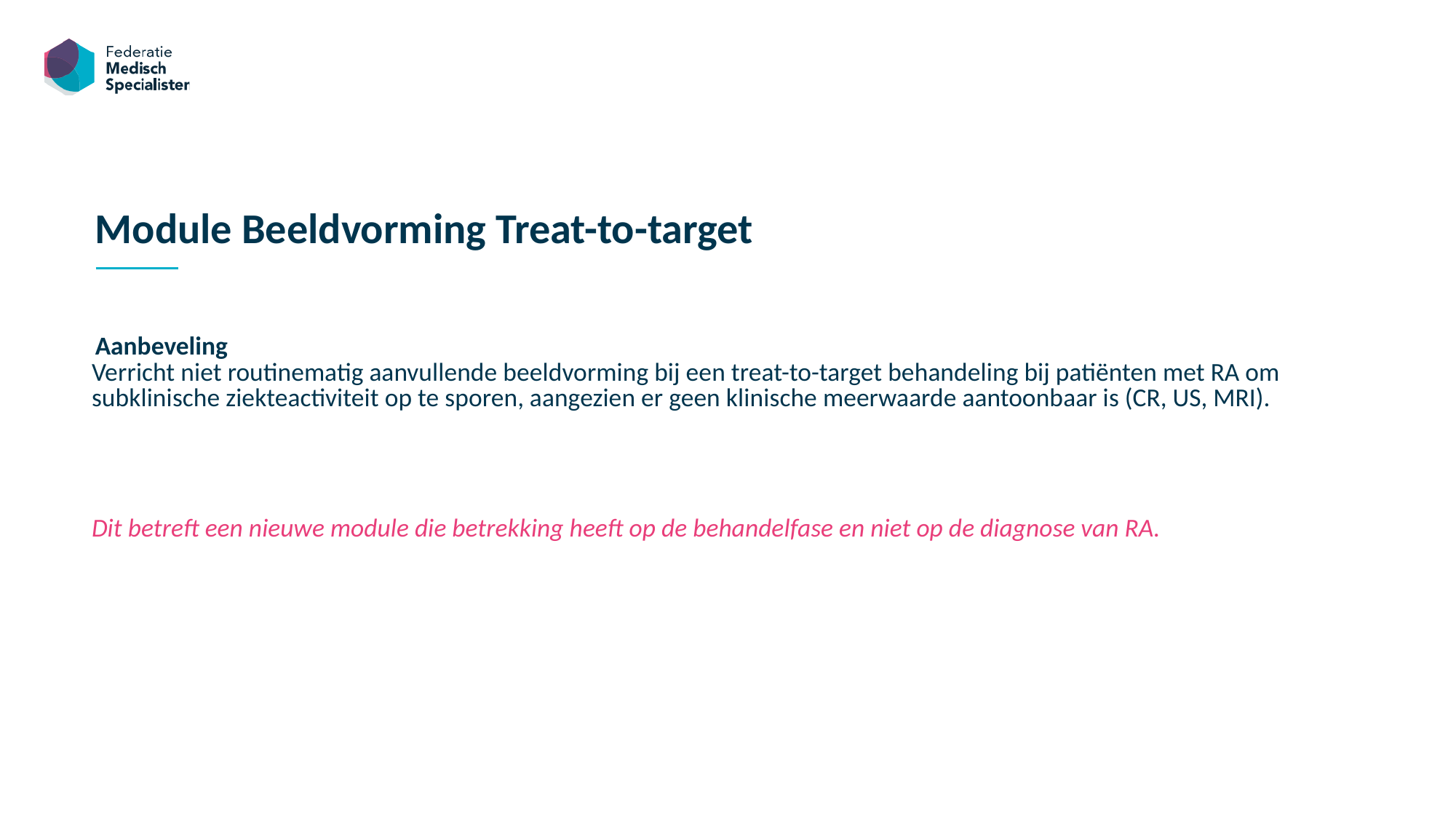

Module Beeldvorming Treat-to-target
Aanbeveling

| Verricht niet routinematig aanvullende beeldvorming bij een treat-to-target behandeling bij patiënten met RA om subklinische ziekteactiviteit op te sporen, aangezien er geen klinische meerwaarde aantoonbaar is (CR, US, MRI). Dit betreft een nieuwe module die betrekking heeft op de behandelfase en niet op de diagnose van RA. |
| --- |